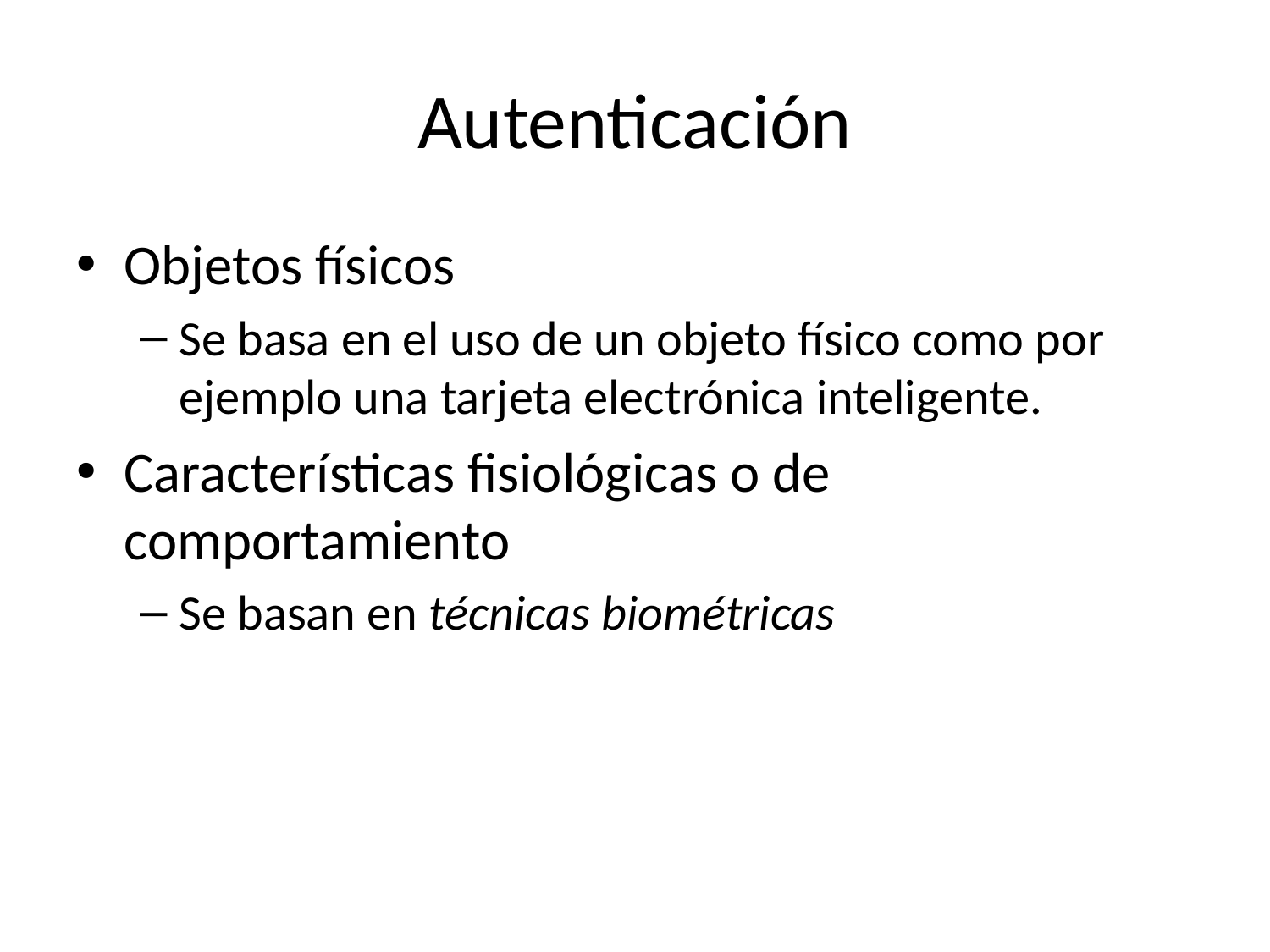

# Autenticación
Objetos físicos
Se basa en el uso de un objeto físico como por ejemplo una tarjeta electrónica inteligente.
Características fisiológicas o de comportamiento
Se basan en técnicas biométricas